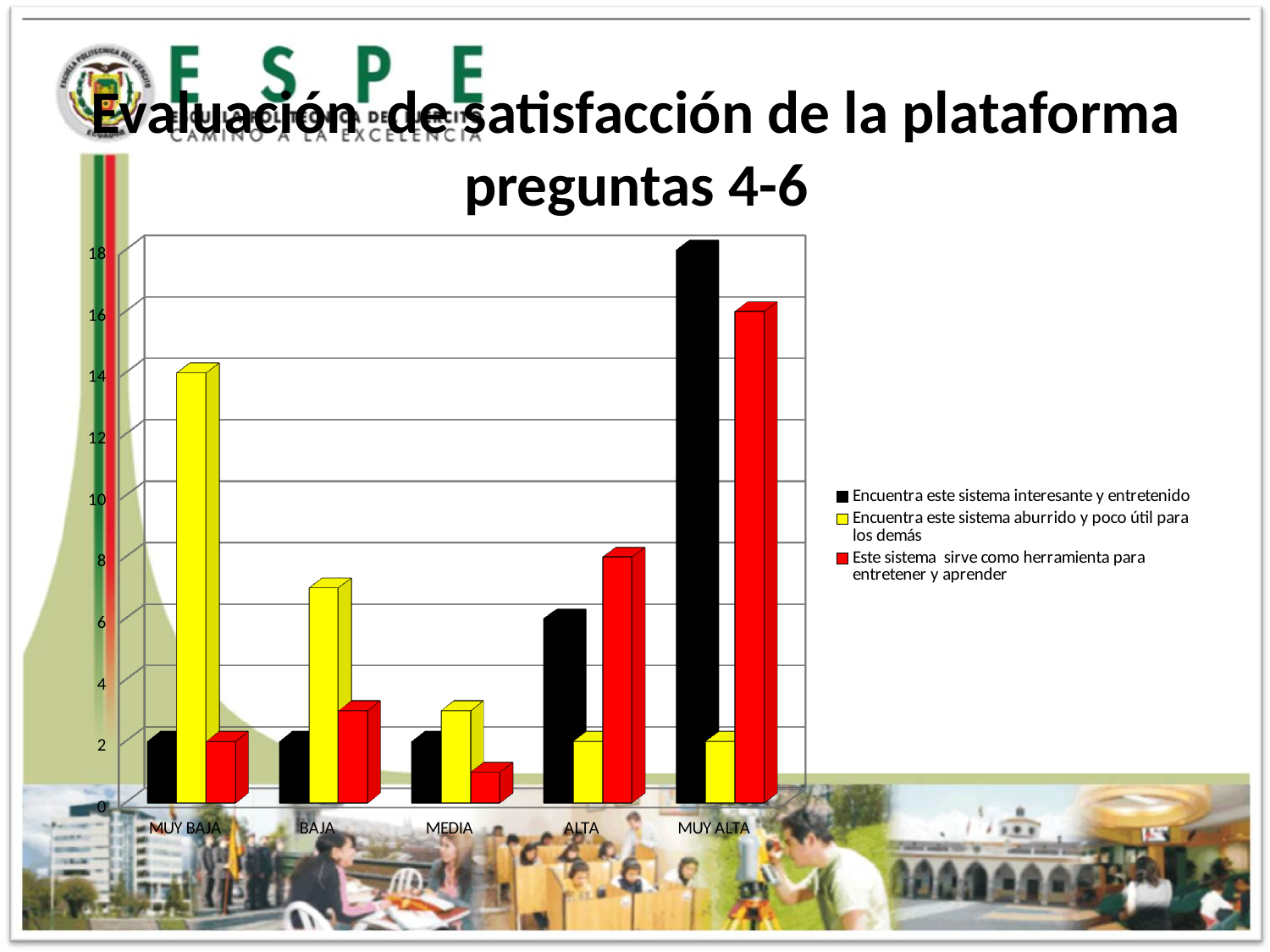

# Evaluación  de satisfacción de la plataforma preguntas 4-6

[unsupported chart]